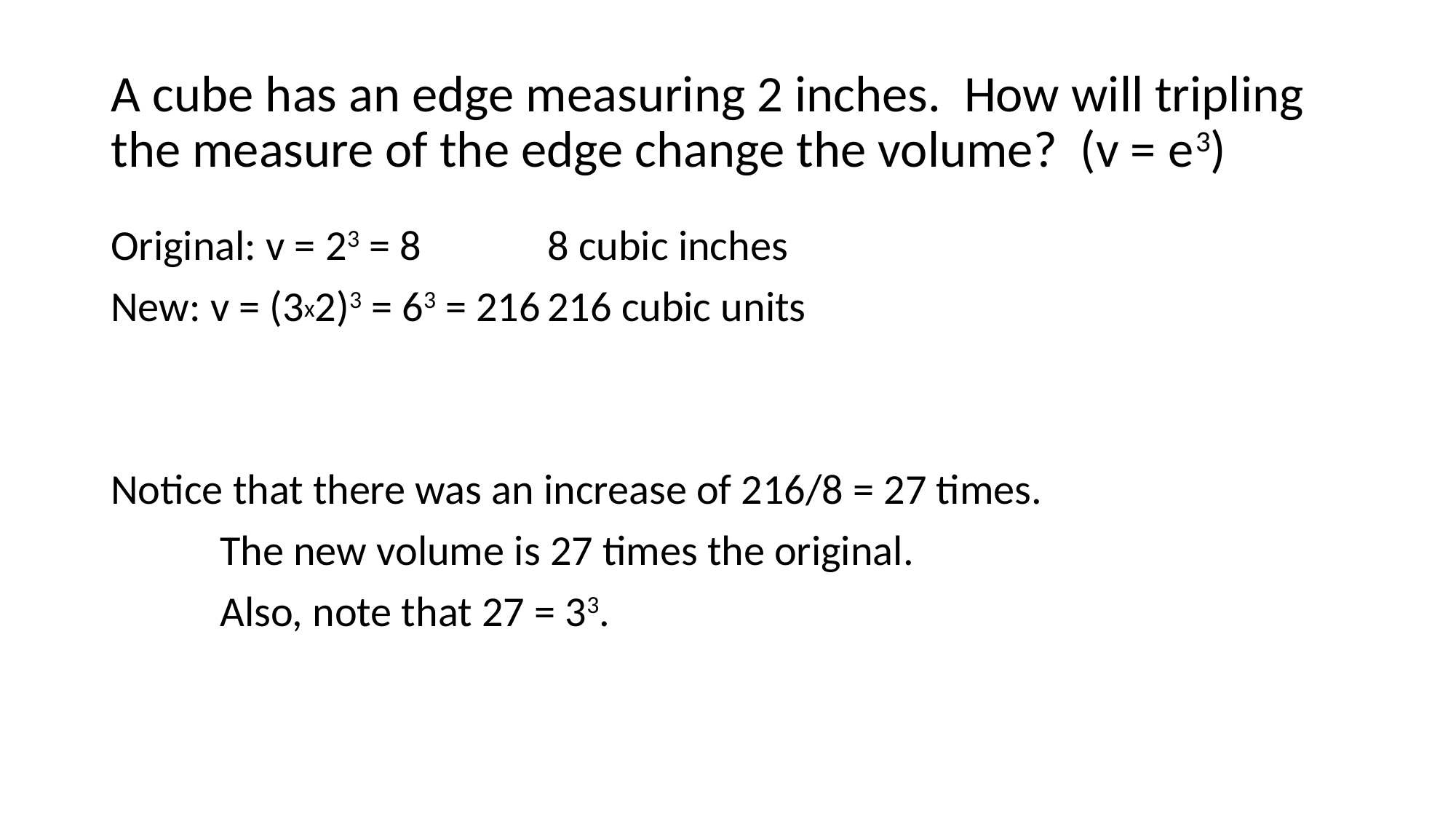

# A cube has an edge measuring 2 inches.  How will tripling the measure of the edge change the volume?  (v = e3)
Original: v = 23 = 8		8 cubic inches
New: v = (3x2)3 = 63 = 216	216 cubic units

Notice that there was an increase of 216/8 = 27 times.
	The new volume is 27 times the original.
	Also, note that 27 = 33.